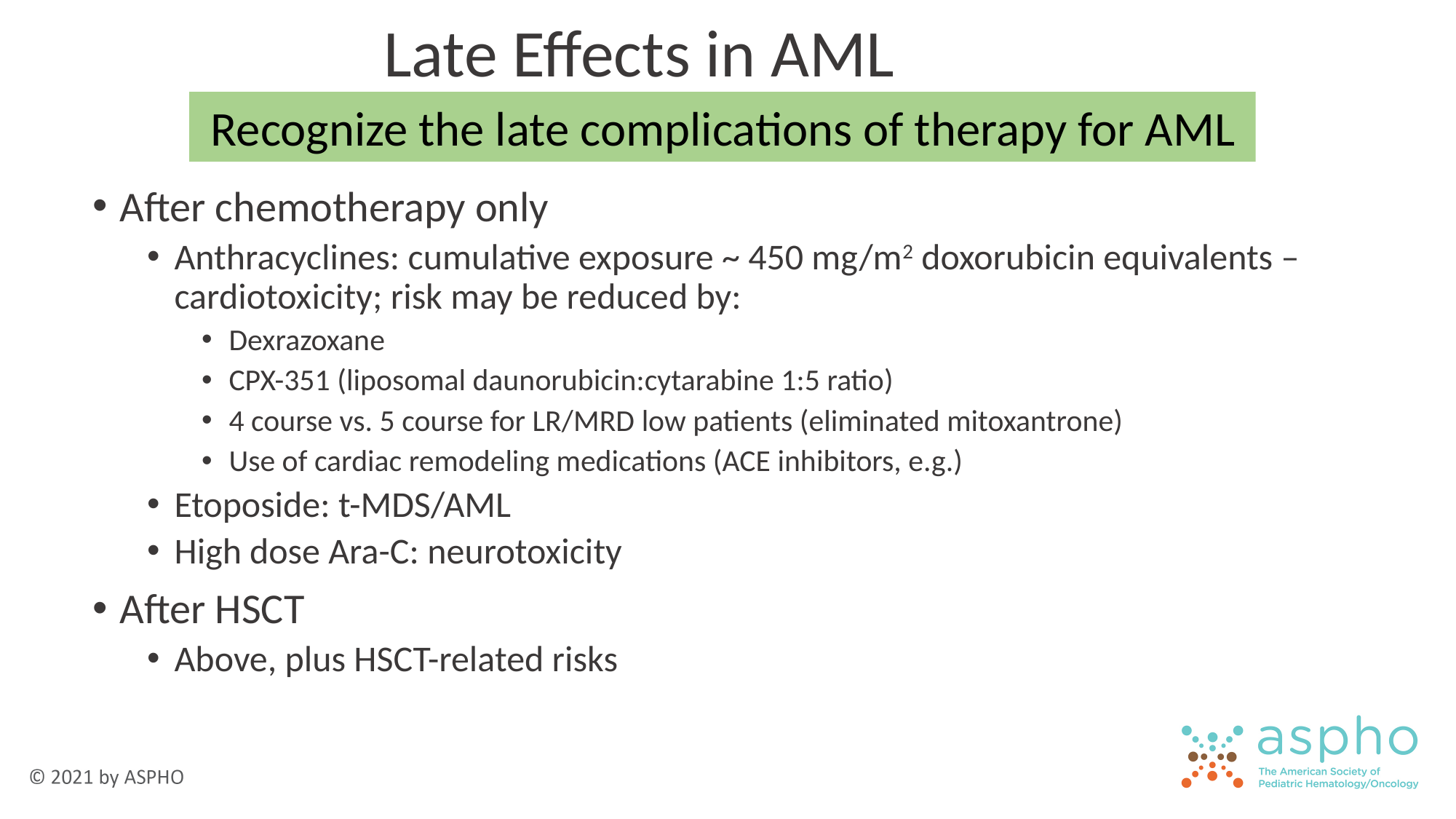

# Late Effects in AML
 Recognize the late complications of therapy for AML
After chemotherapy only
Anthracyclines: cumulative exposure ~ 450 mg/m2 doxorubicin equivalents – cardiotoxicity; risk may be reduced by:
Dexrazoxane
CPX-351 (liposomal daunorubicin:cytarabine 1:5 ratio)
4 course vs. 5 course for LR/MRD low patients (eliminated mitoxantrone)
Use of cardiac remodeling medications (ACE inhibitors, e.g.)
Etoposide: t-MDS/AML
High dose Ara-C: neurotoxicity
After HSCT
Above, plus HSCT-related risks